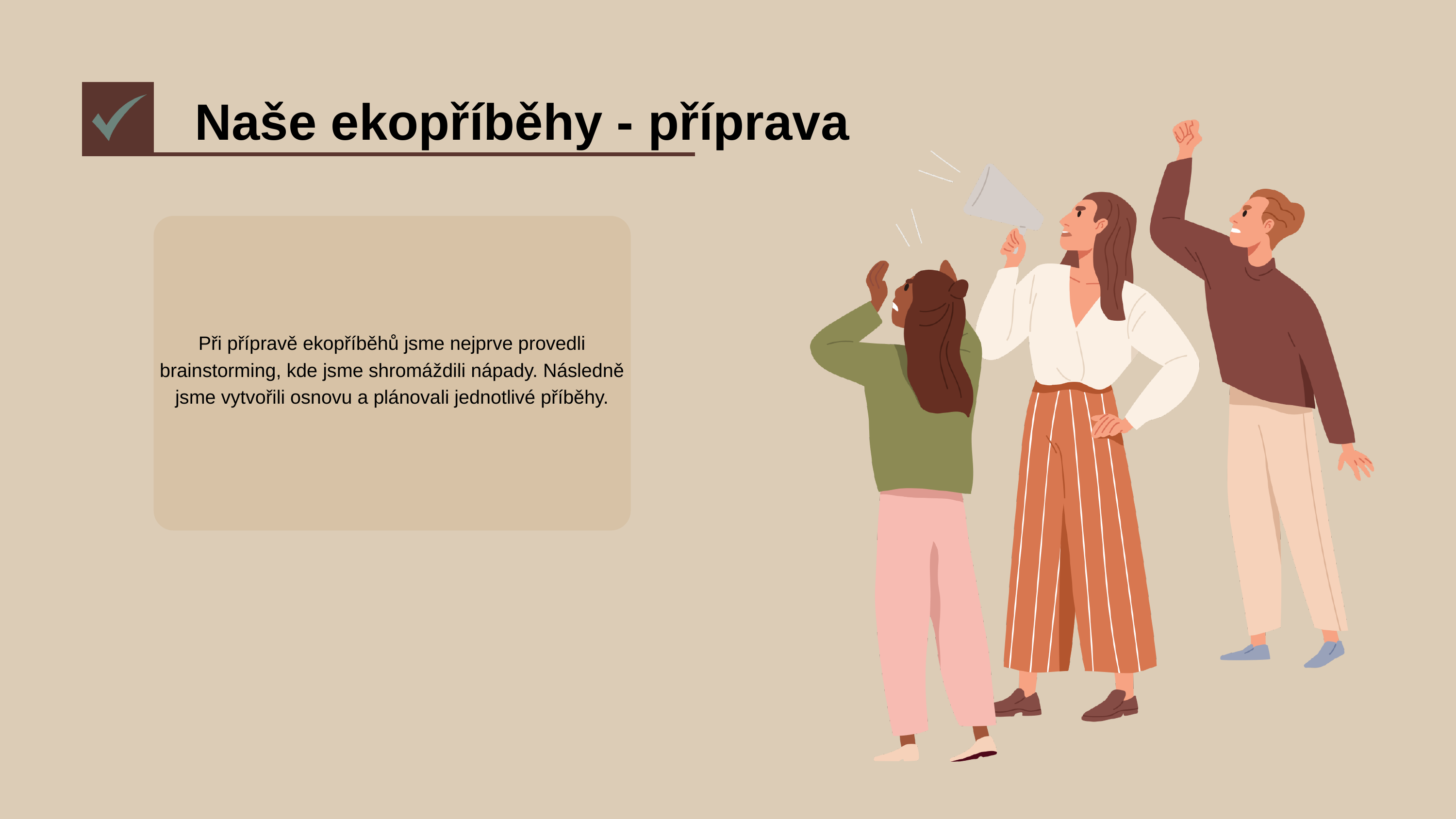

Naše ekopříběhy - příprava

Při přípravě ekopříběhů jsme nejprve provedli brainstorming, kde jsme shromáždili nápady. Následně jsme vytvořili osnovu a plánovali jednotlivé příběhy.